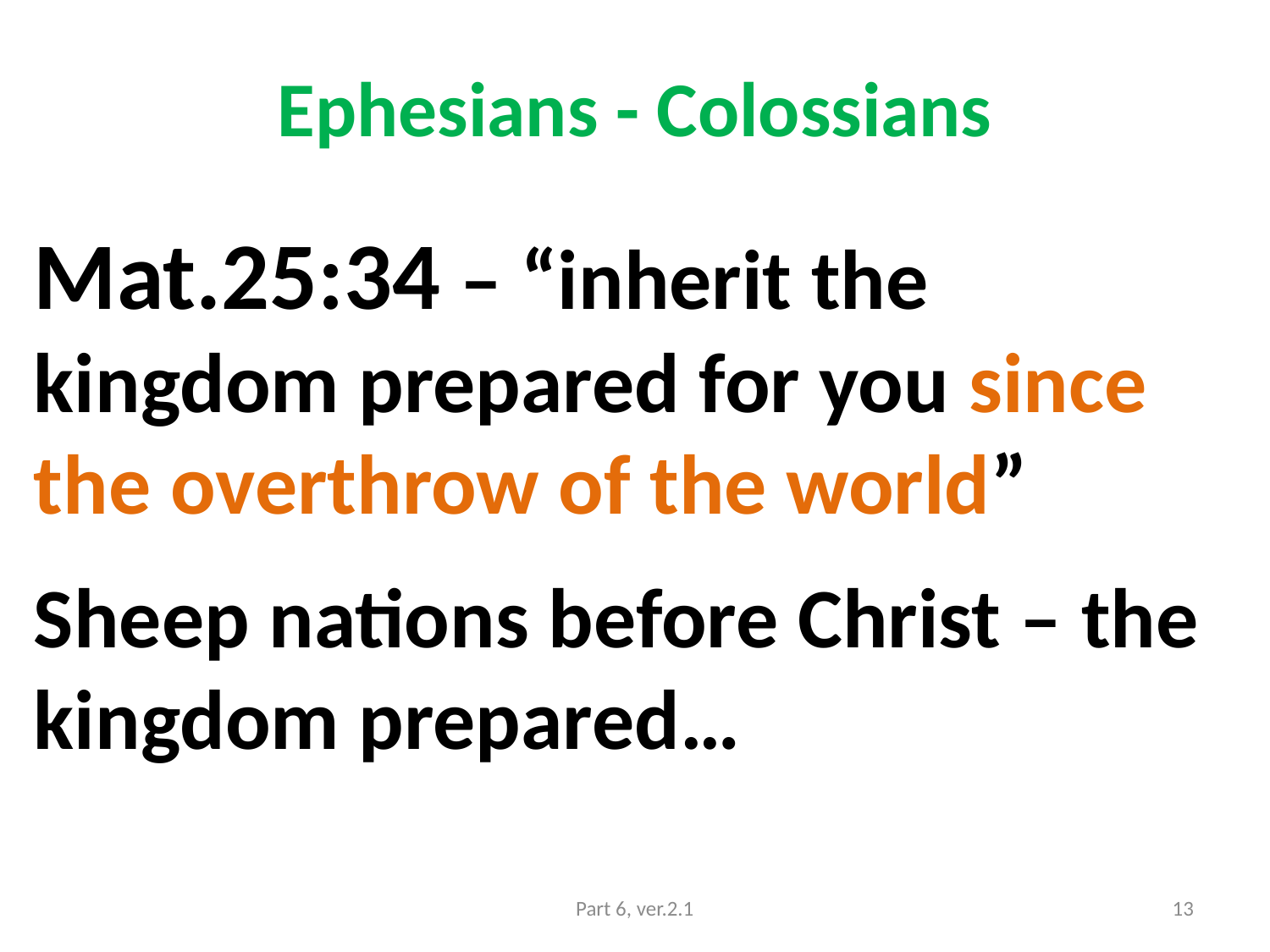

# Ephesians - Colossians
Mat.25:34 – “inherit the kingdom prepared for you since the overthrow of the world”
Sheep nations before Christ – the kingdom prepared…
Part 6, ver.2.1
13